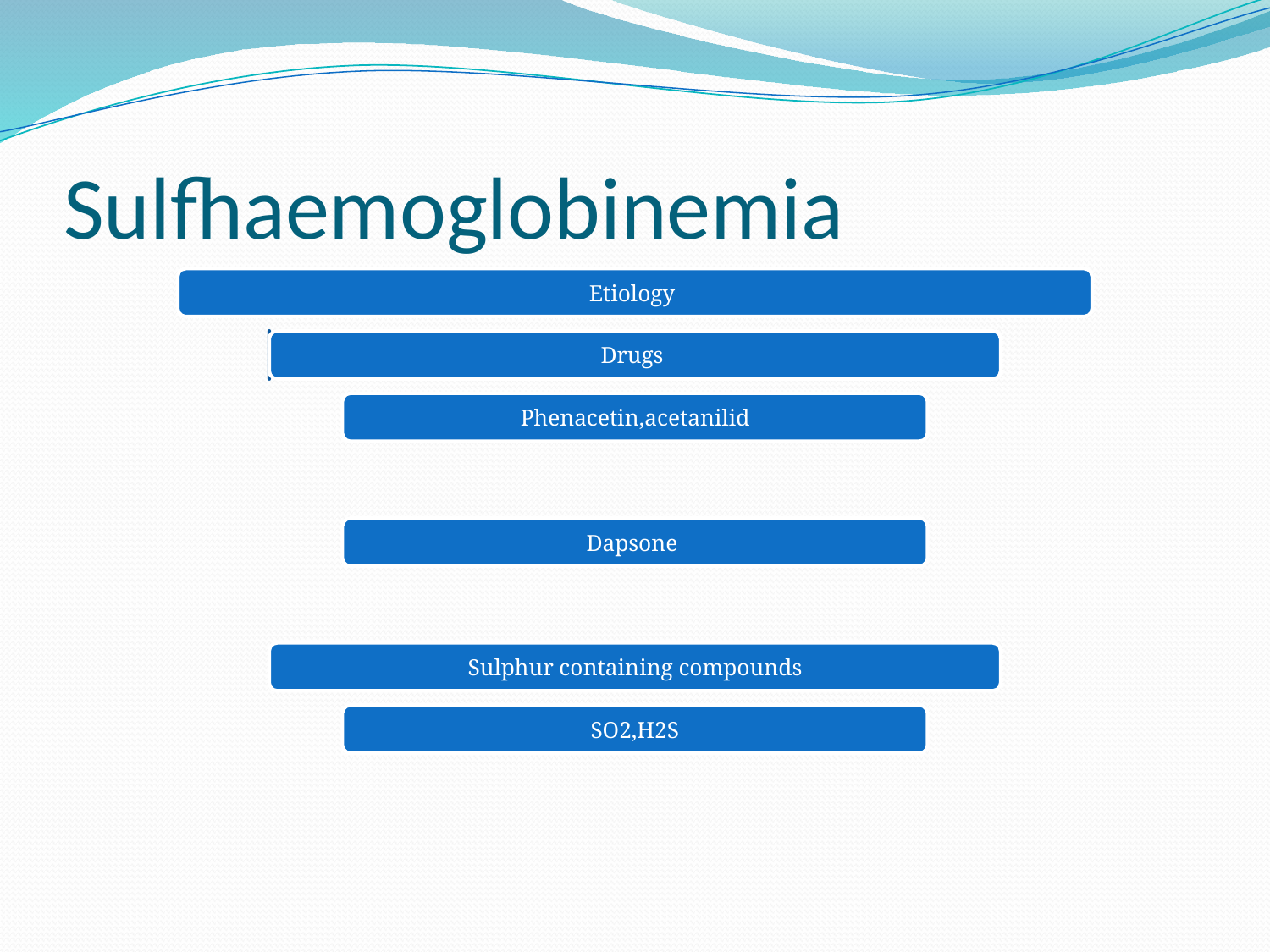

# Sulfhaemoglobinemia
Etiology
Drugs
Phenacetin,acetanilid
Dapsone
Sulphur containing compounds
SO2,H2S